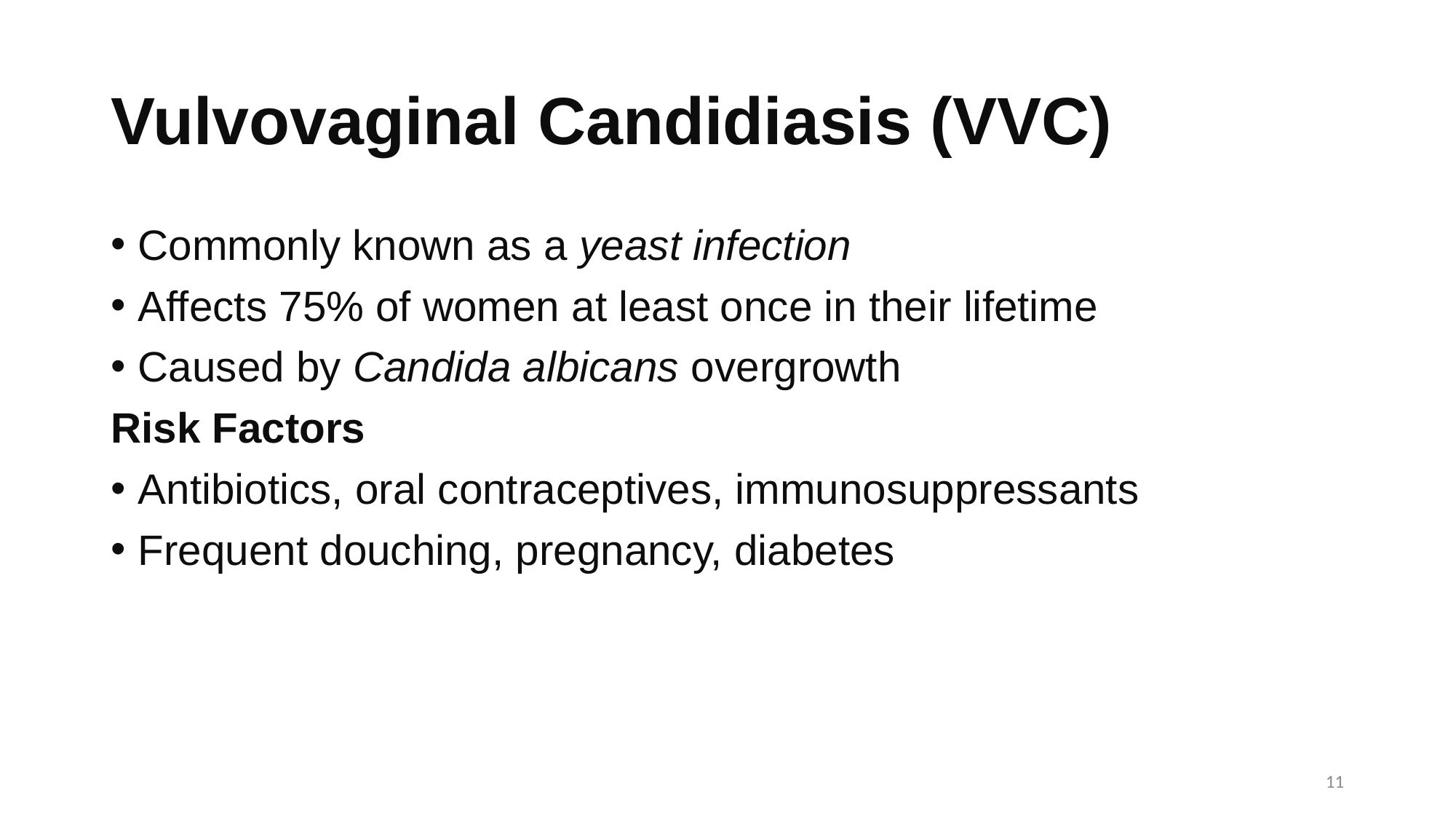

# Vulvovaginal Candidiasis (VVC)
Commonly known as a yeast infection
Affects 75% of women at least once in their lifetime
Caused by Candida albicans overgrowth
Risk Factors
Antibiotics, oral contraceptives, immunosuppressants
Frequent douching, pregnancy, diabetes

11